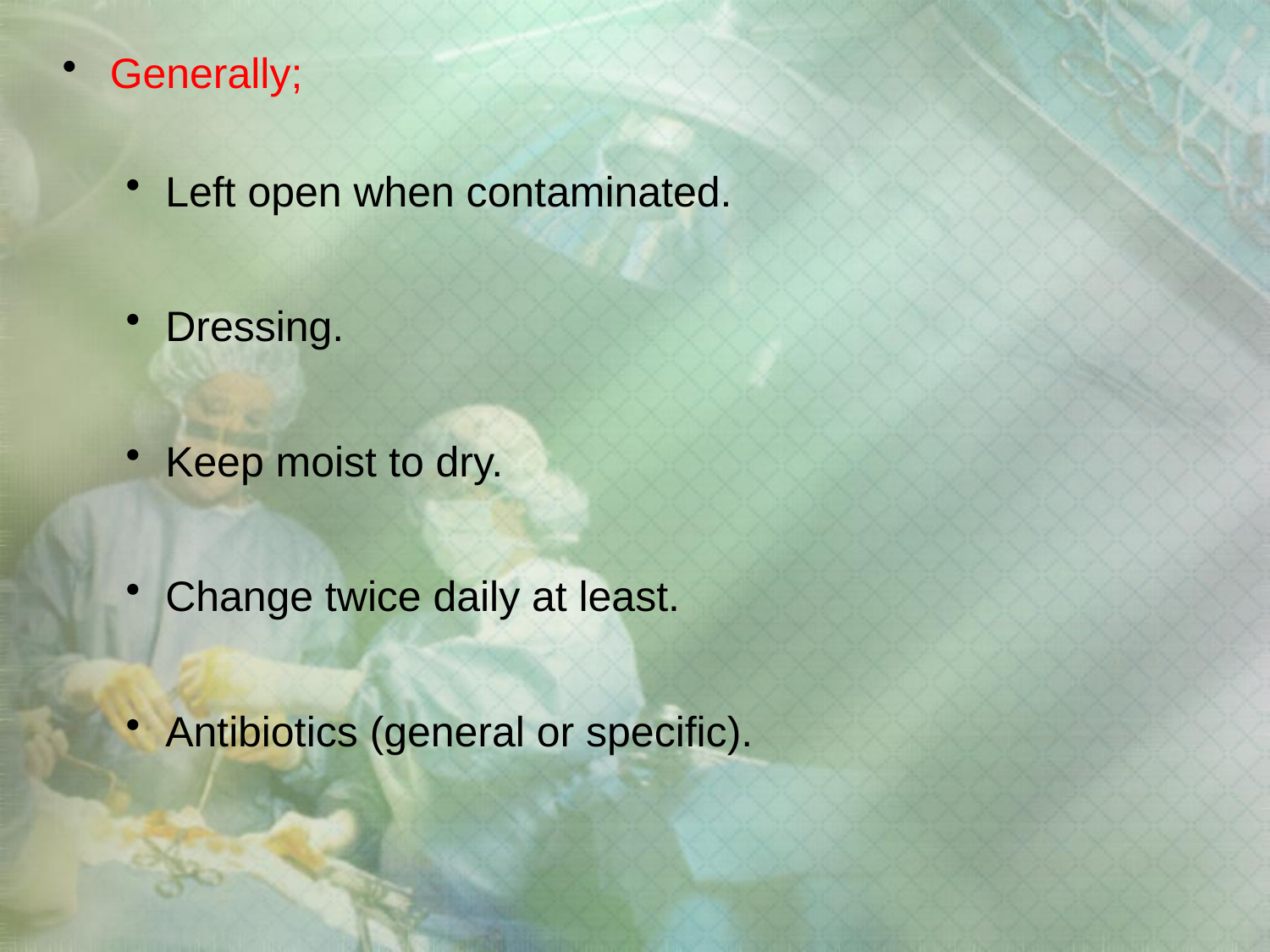

Generally;

Left open when contaminated.

Dressing.

Keep moist to dry.

Change twice daily at least.

Antibiotics (general or specific).